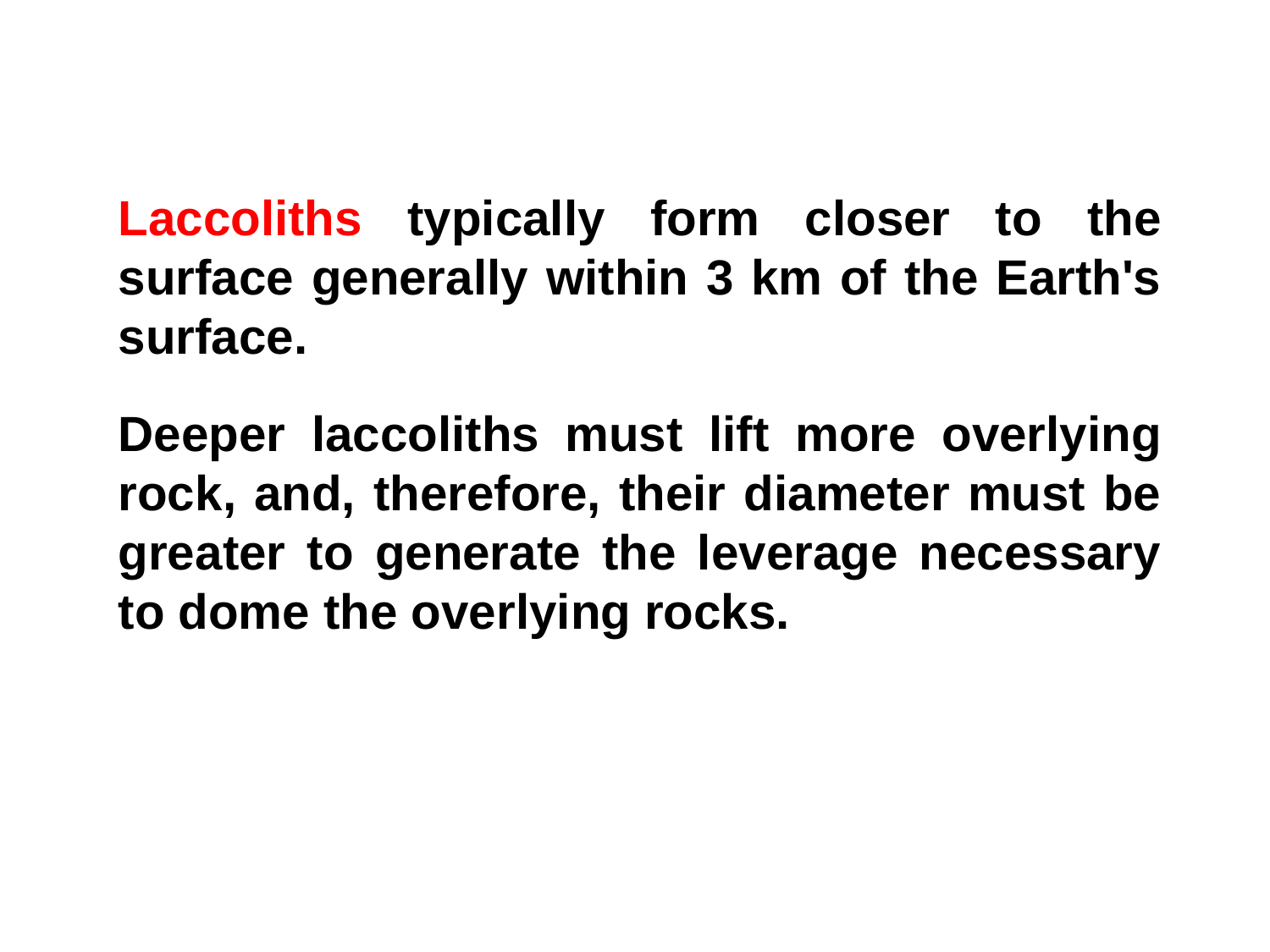

Laccoliths typically form closer to the surface generally within 3 km of the Earth's surface.

Deeper laccoliths must lift more overlying rock, and, therefore, their diameter must be greater to generate the leverage necessary to dome the overlying rocks.